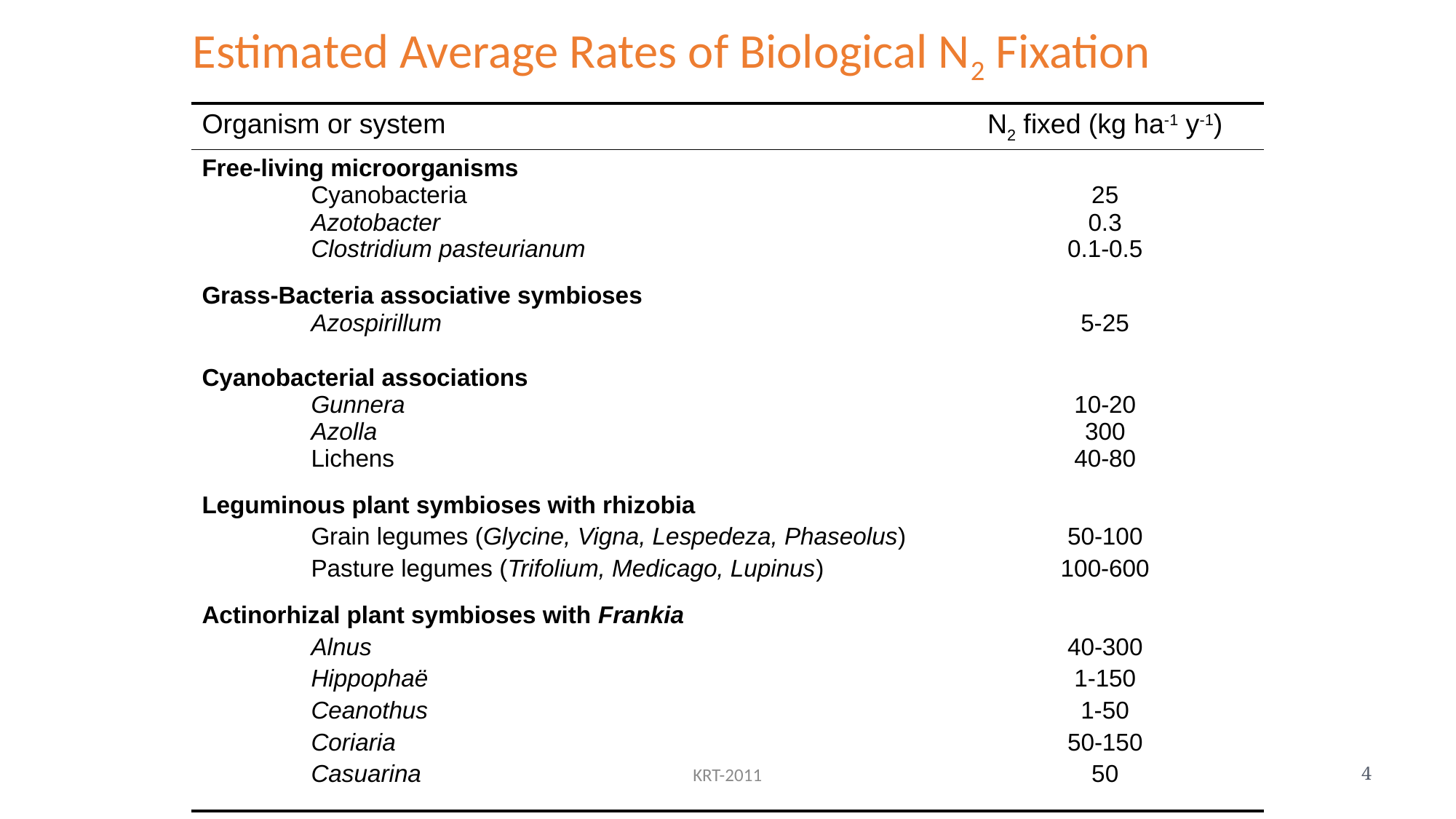

# Estimated Average Rates of Biological N2 Fixation
| Organism or system | N2 fixed (kg ha-1 y-1) |
| --- | --- |
| Free-living microorganisms Cyanobacteria Azotobacter Clostridium pasteurianum | 25 0.3 0.1-0.5 |
| Grass-Bacteria associative symbioses Azospirillum | 5-25 |
| Cyanobacterial associations Gunnera Azolla Lichens | 10-20 300 40-80 |
| Leguminous plant symbioses with rhizobia Grain legumes (Glycine, Vigna, Lespedeza, Phaseolus) Pasture legumes (Trifolium, Medicago, Lupinus) | 50-100 100-600 |
| Actinorhizal plant symbioses with Frankia Alnus Hippophaë Ceanothus Coriaria Casuarina | 40-300 1-150 1-50 50-150 50 |
KRT-2011
4